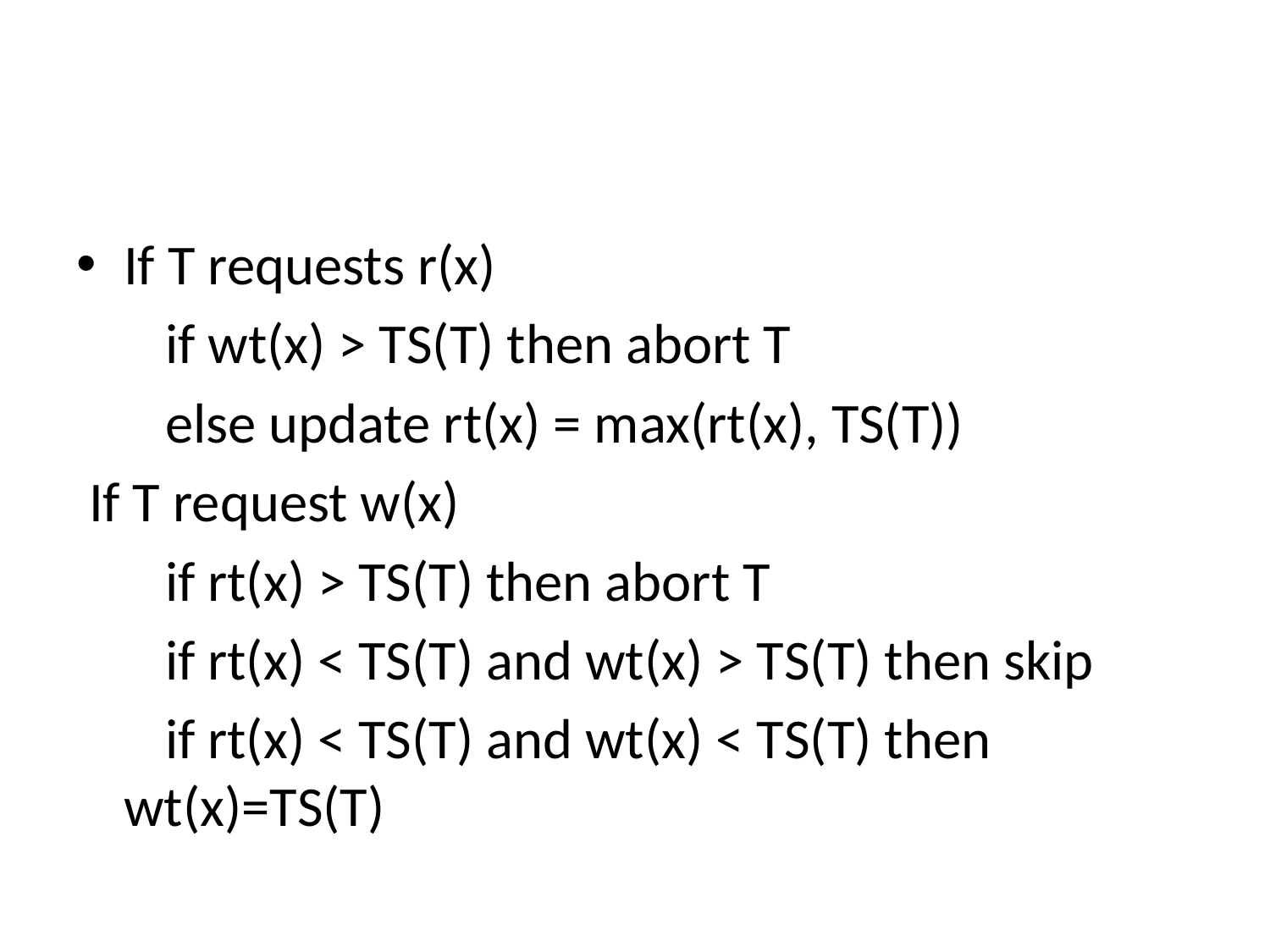

#
If T requests r(x)
       if wt(x) > TS(T) then abort T
       else update rt(x) = max(rt(x), TS(T))
 If T request w(x)
       if rt(x) > TS(T) then abort T
       if rt(x) < TS(T) and wt(x) > TS(T) then skip
       if rt(x) < TS(T) and wt(x) < TS(T) then wt(x)=TS(T)